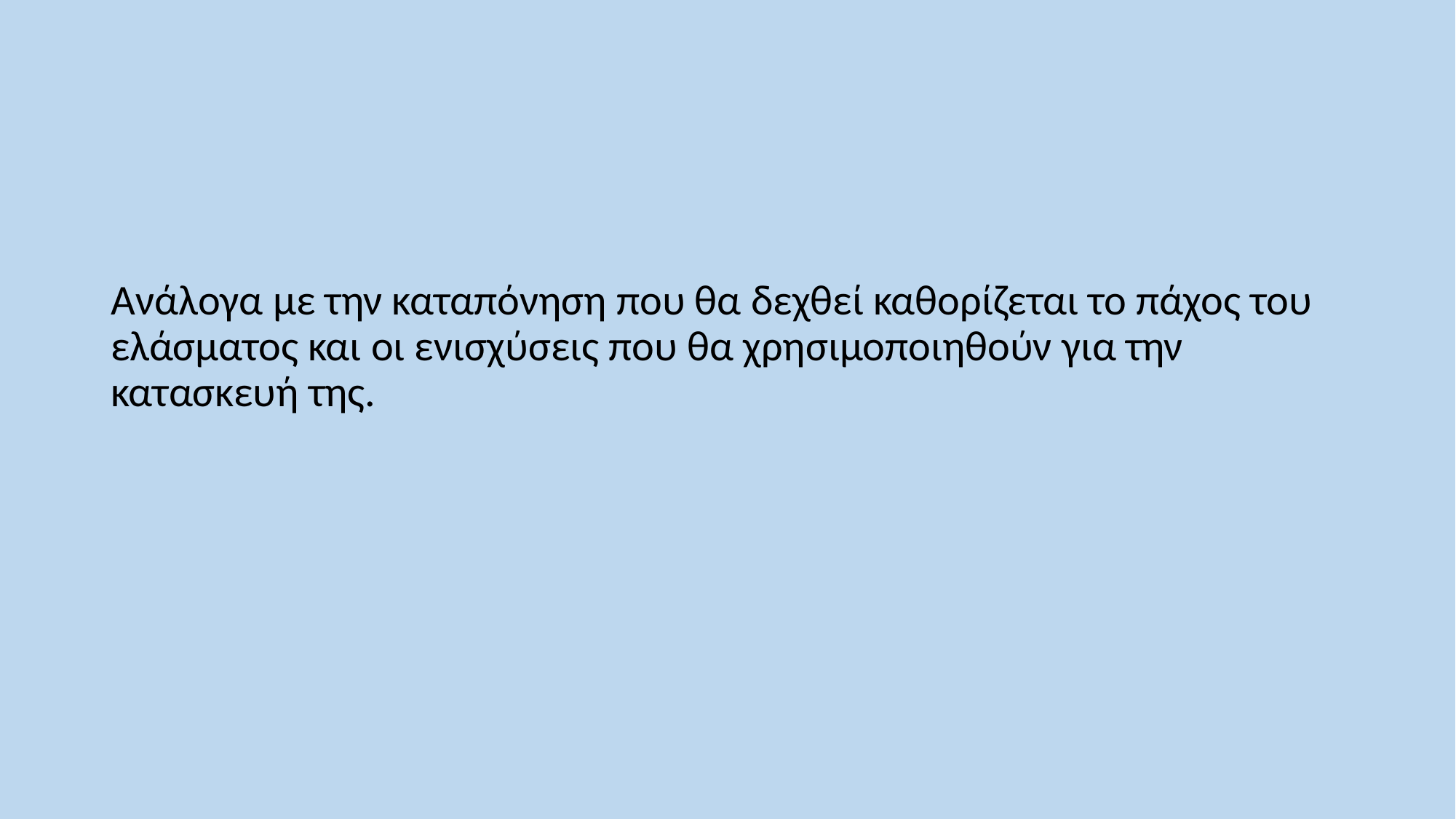

Ανάλογα με την καταπόνηση που θα δεχθεί καθορίζεται το πάχος του ελάσματος και οι ενισχύσεις που θα χρησιμοποιηθούν για την κατασκευή της.